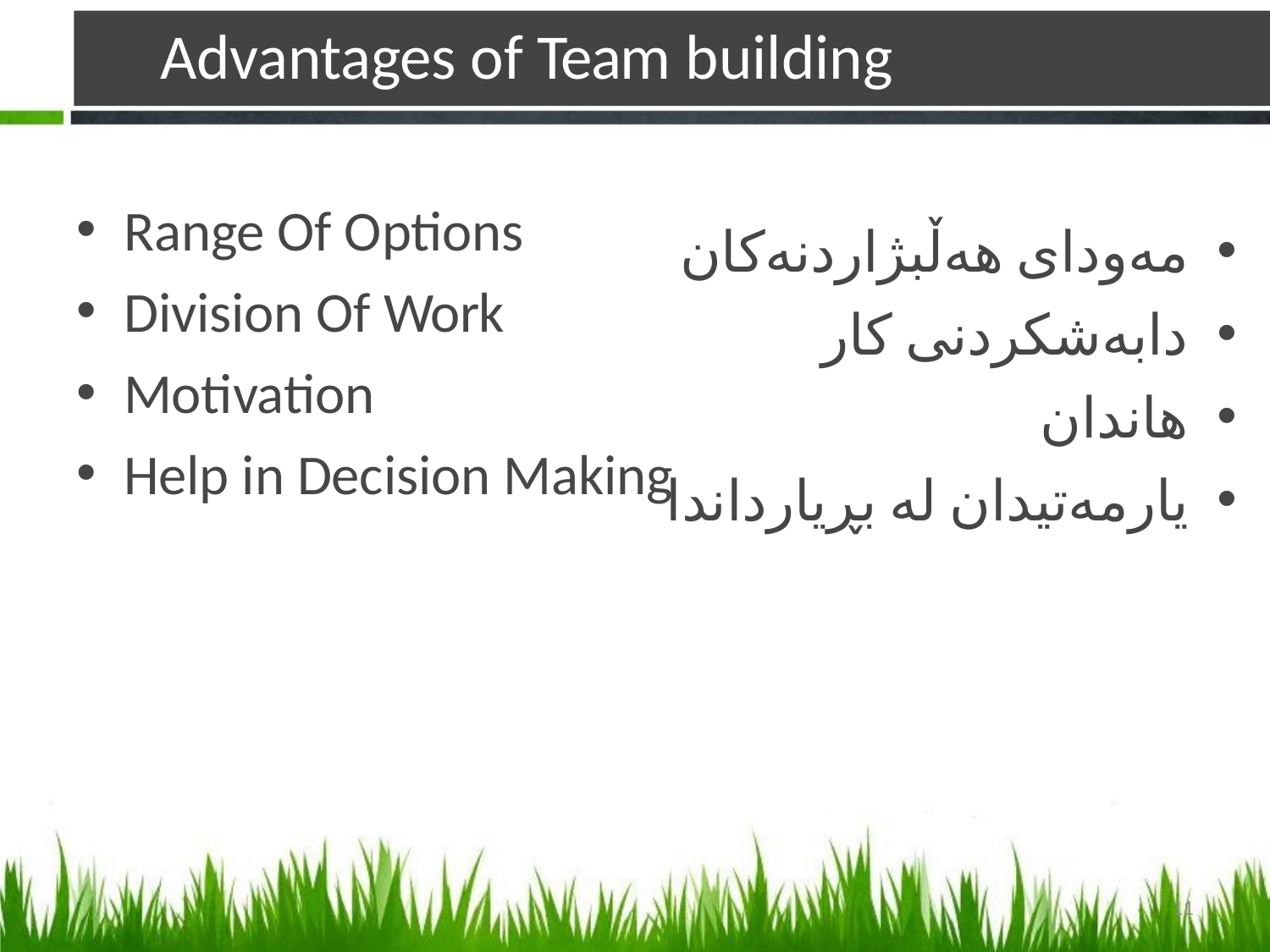

# Advantages of Team building
Range Of Options
Division Of Work
Motivation
Help in Decision Making
مەودای هەڵبژاردنەکان
دابەشکردنی کار
هاندان
یارمەتیدان لە بڕیارداندا
11